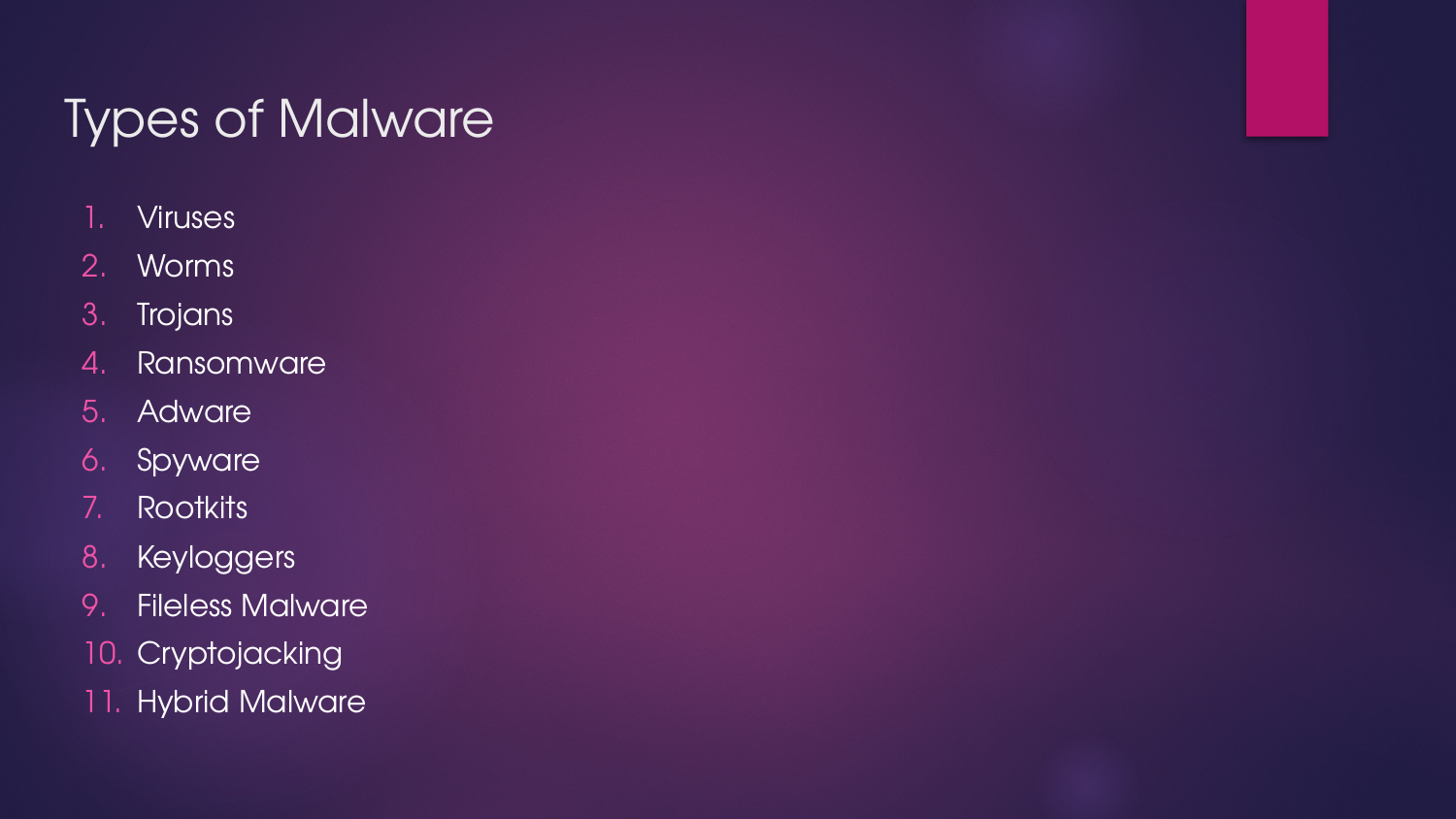

# Types of Malware
Viruses
Worms
Trojans
Ransomware
Adware
Spyware
Rootkits
Keyloggers
Fileless Malware
Cryptojacking
Hybrid Malware